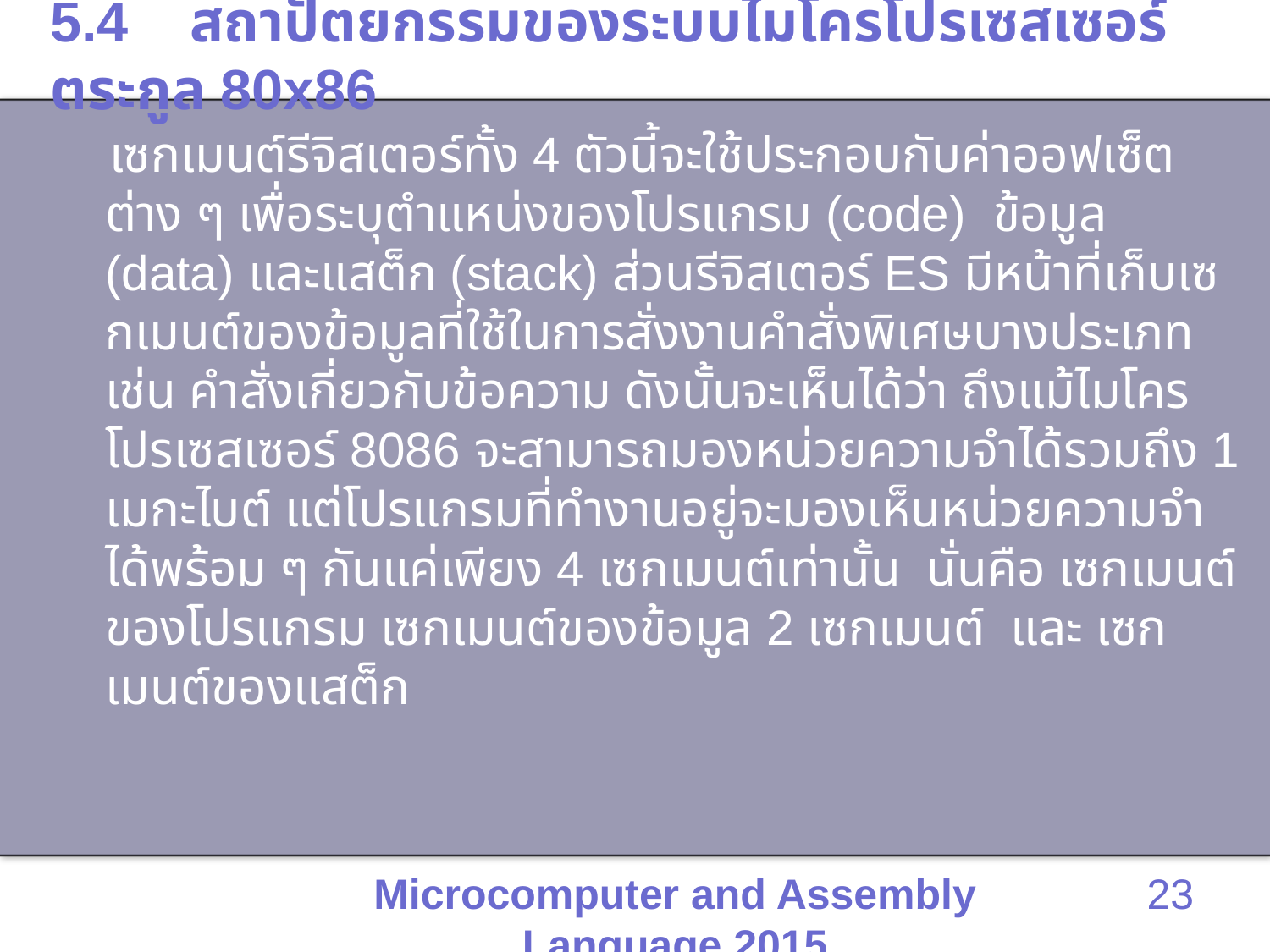

# 5.4 สถาปัตยกรรมของระบบไมโครโปรเซสเซอร์ตระกูล 80x86
    เซกเมนต์รีจิสเตอร์ทั้ง 4 ตัวนี้จะใช้ประกอบกับค่าออฟเซ็ตต่าง ๆ เพื่อระบุตำแหน่งของโปรแกรม (code)  ข้อมูล (data) และแสต็ก (stack) ส่วนรีจิสเตอร์ ES มีหน้าที่เก็บเซกเมนต์ของข้อมูลที่ใช้ในการสั่งงานคำสั่งพิเศษบางประเภท เช่น คำสั่งเกี่ยวกับข้อความ ดังนั้นจะเห็นได้ว่า ถึงแม้ไมโครโปรเซสเซอร์ 8086 จะสามารถมองหน่วยความจำได้รวมถึง 1 เมกะไบต์ แต่โปรแกรมที่ทำงานอยู่จะมองเห็นหน่วยความจำได้พร้อม ๆ กันแค่เพียง 4 เซกเมนต์เท่านั้น  นั่นคือ เซกเมนต์ของโปรแกรม เซกเมนต์ของข้อมูล 2 เซกเมนต์  และ เซกเมนต์ของแสต็ก
Microcomputer and Assembly Language 2015
23